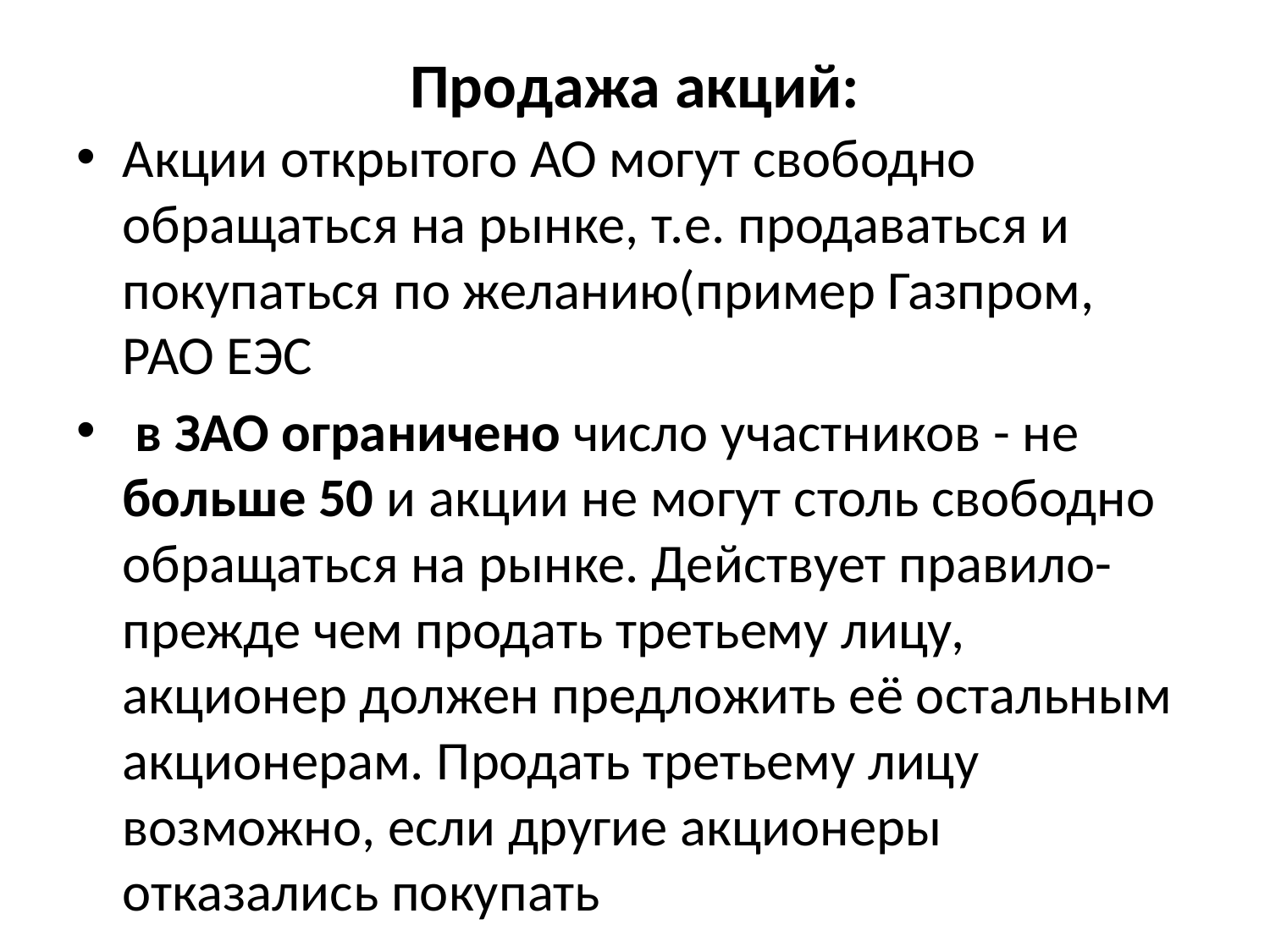

# Продажа акций:
Акции открытого АО могут свободно обращаться на рынке, т.е. продаваться и покупаться по желанию(пример Газпром, РАО ЕЭС
 в ЗАО ограничено число участников - не больше 50 и акции не могут столь свободно обращаться на рынке. Действует правило- прежде чем продать третьему лицу, акционер должен предложить её остальным акционерам. Продать третьему лицу возможно, если другие акционеры отказались покупать